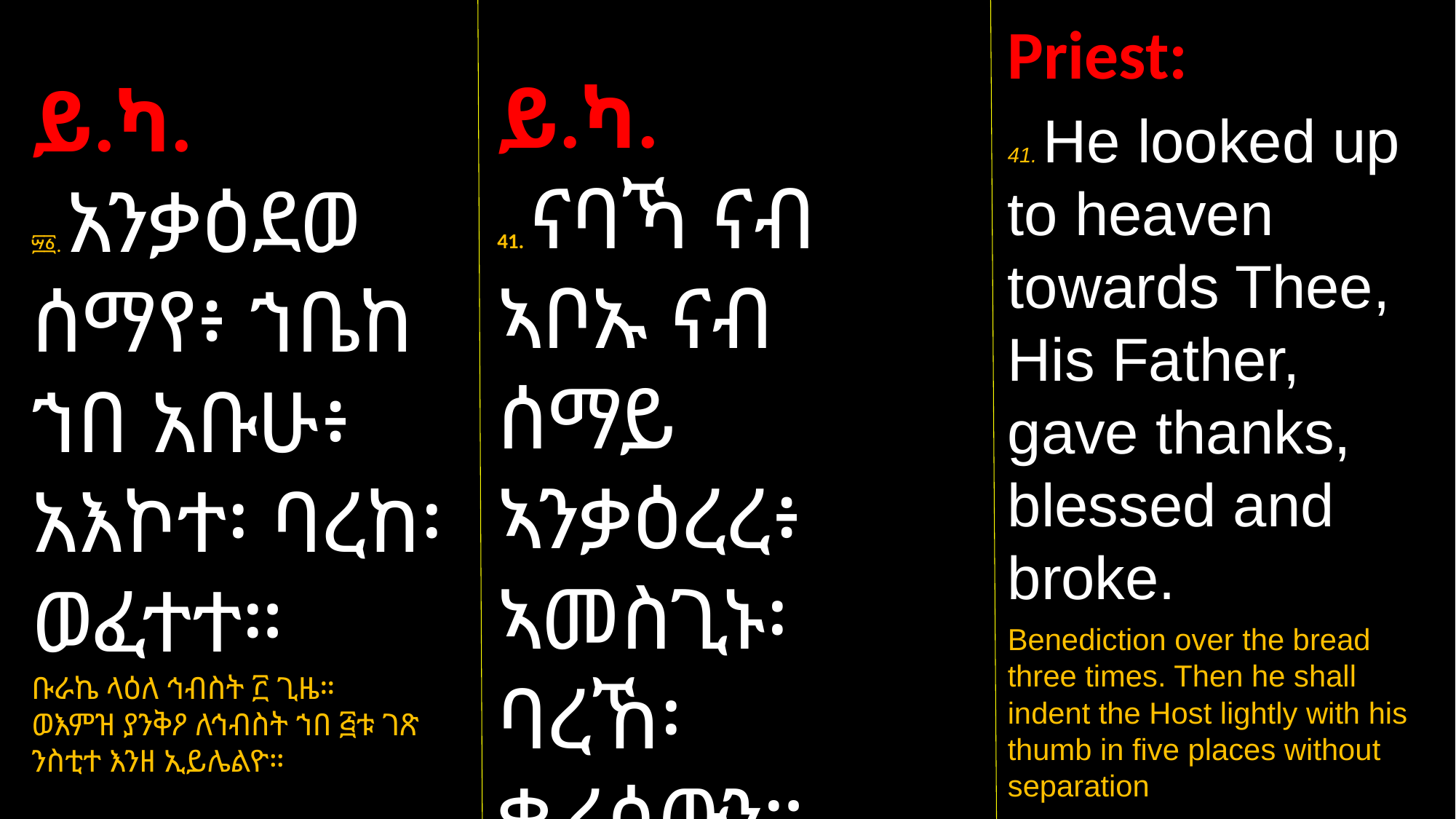

Priest:
41. He looked up to heaven towards Thee, His Father, gave thanks, blessed and broke.
Benediction over the bread three times. Then he shall indent the Host lightly with his thumb in five places without separation
ይ.ካ.
41. ናባኻ ናብ
ኣቦኡ ናብ ሰማይ ኣንቃዕረረ፥ ኣመስጊኑ፡ ባረኸ፡ ቈረሰውን።
ሠለስተ ግዜ ናብ ኅብስቲ ይባርኽ፣ ነቲ ኅብስቲ ኸይፈላለየ ኣብ ሓሙሽተ ቦታ የንቅዓዮ።
ይ.ካ.
፵፩. አንቃዕደወ ሰማየ፥ ኀቤከ ኀበ አቡሁ፥ አእኮተ፡ ባረከ፡ ወፈተተ።
ቡራኬ ላዕለ ኅብስት ፫ ጊዜ።
ወእምዝ ያንቅዖ ለኅብስት ኀበ ፭ቱ ገጽ ንስቲተ እንዘ ኢይሌልዮ።